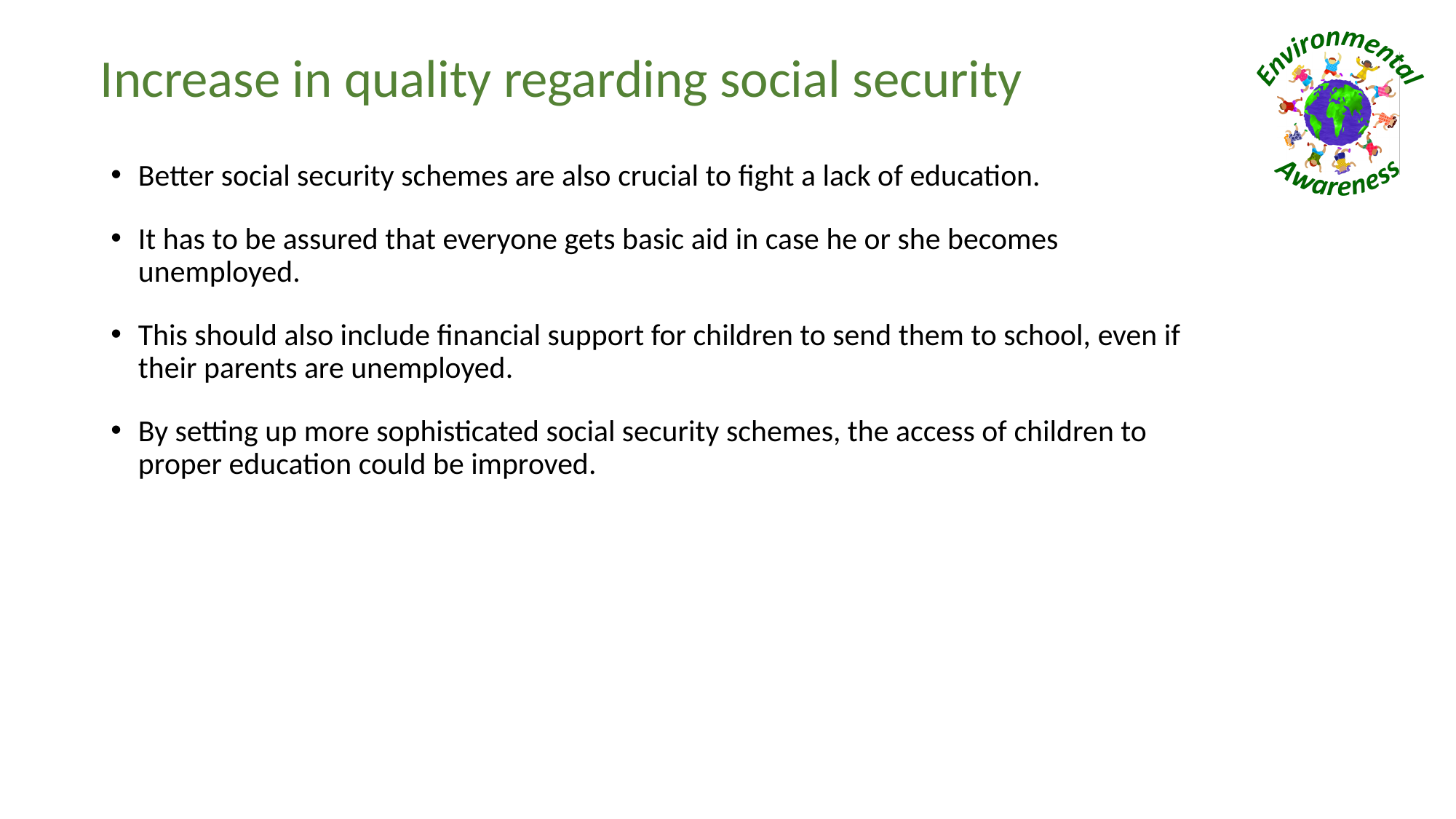

# Increase in quality regarding social security
Better social security schemes are also crucial to fight a lack of education.
It has to be assured that everyone gets basic aid in case he or she becomes unemployed.
This should also include financial support for children to send them to school, even if their parents are unemployed.
By setting up more sophisticated social security schemes, the access of children to proper education could be improved.